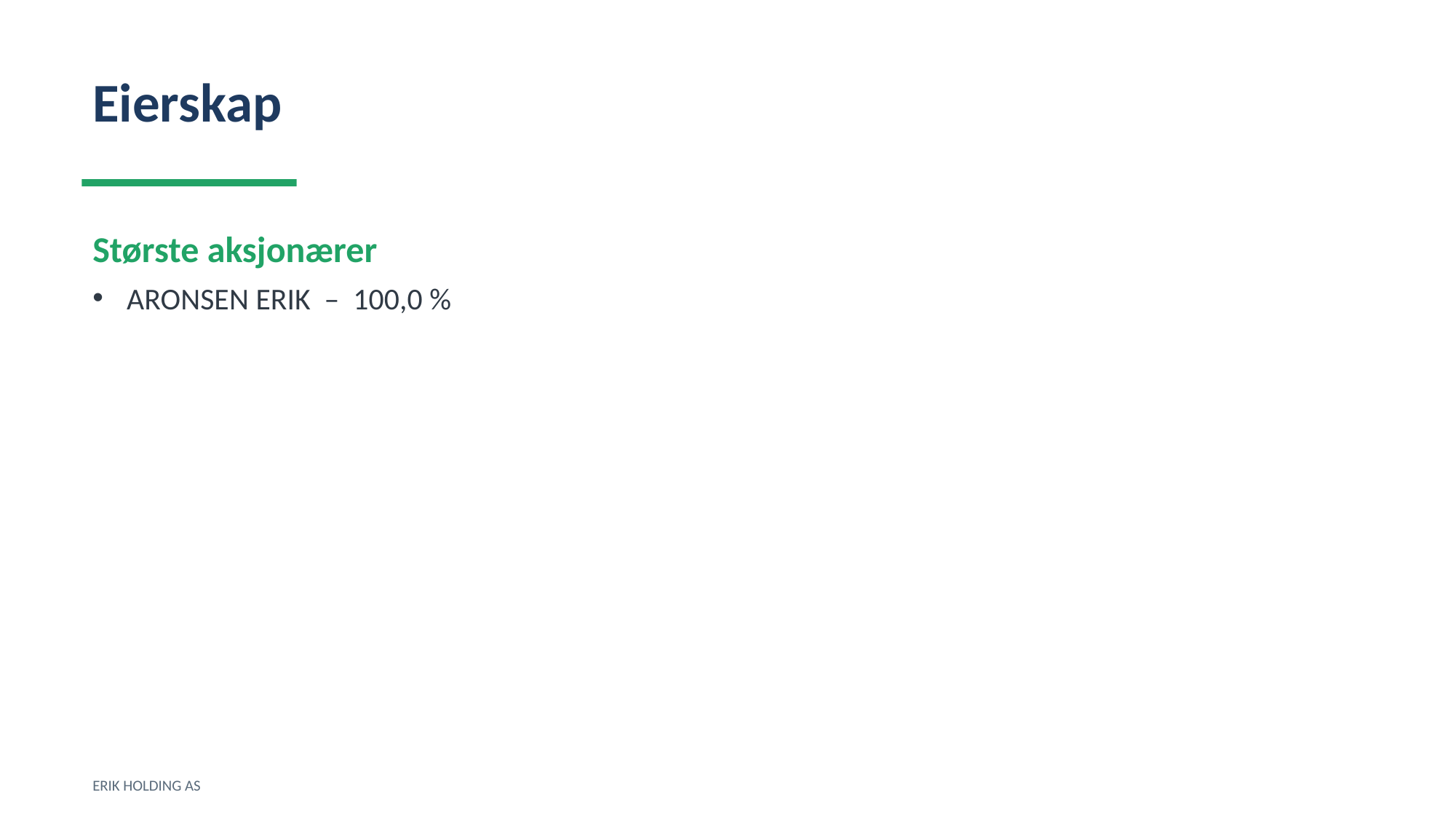

Eierskap

Største aksjonærer
ARONSEN ERIK  –  100,0 %
ERIK HOLDING AS